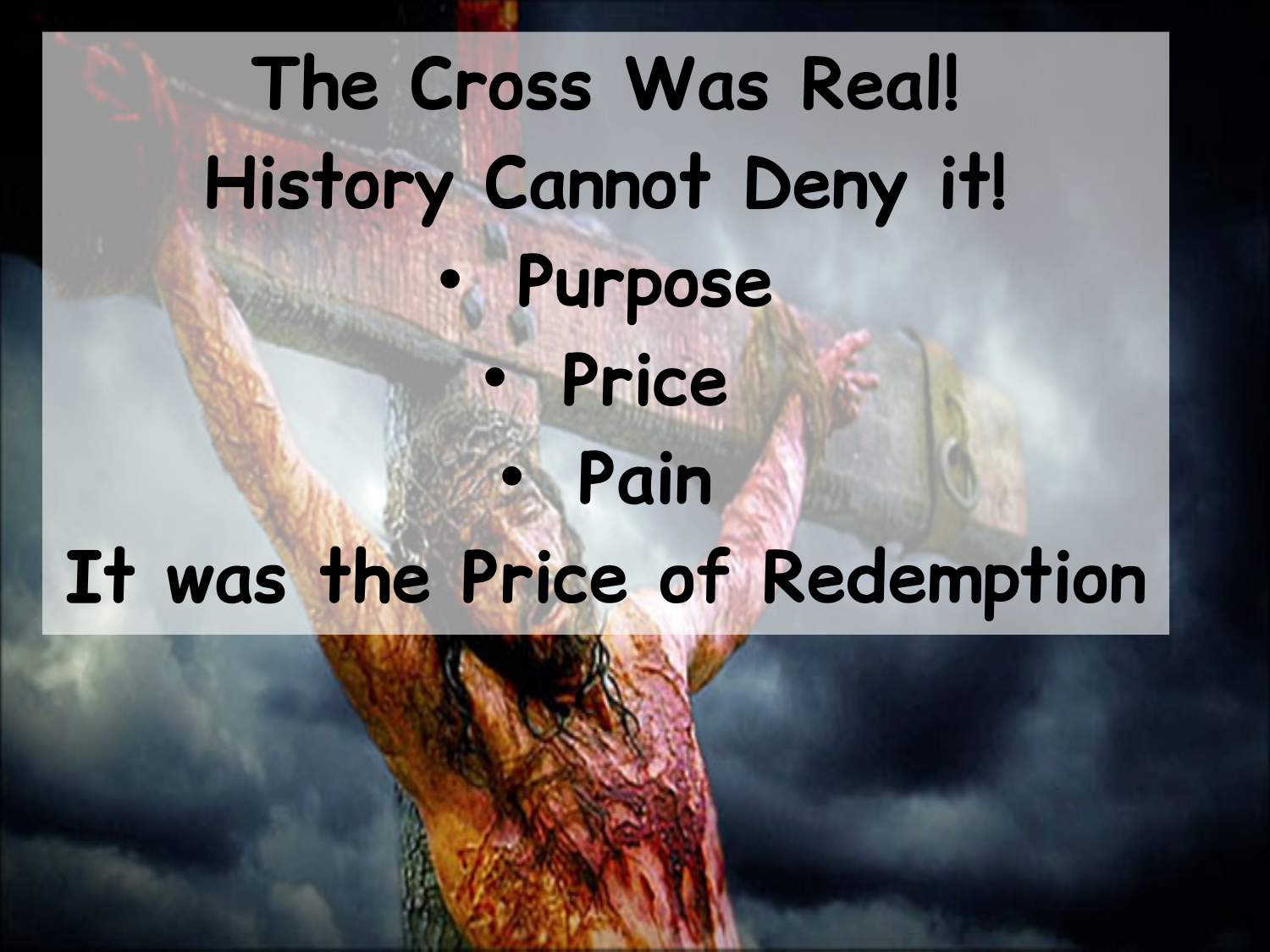

The Cross Was Real!
History Cannot Deny it!
Purpose
Price
Pain
It was the Price of Redemption